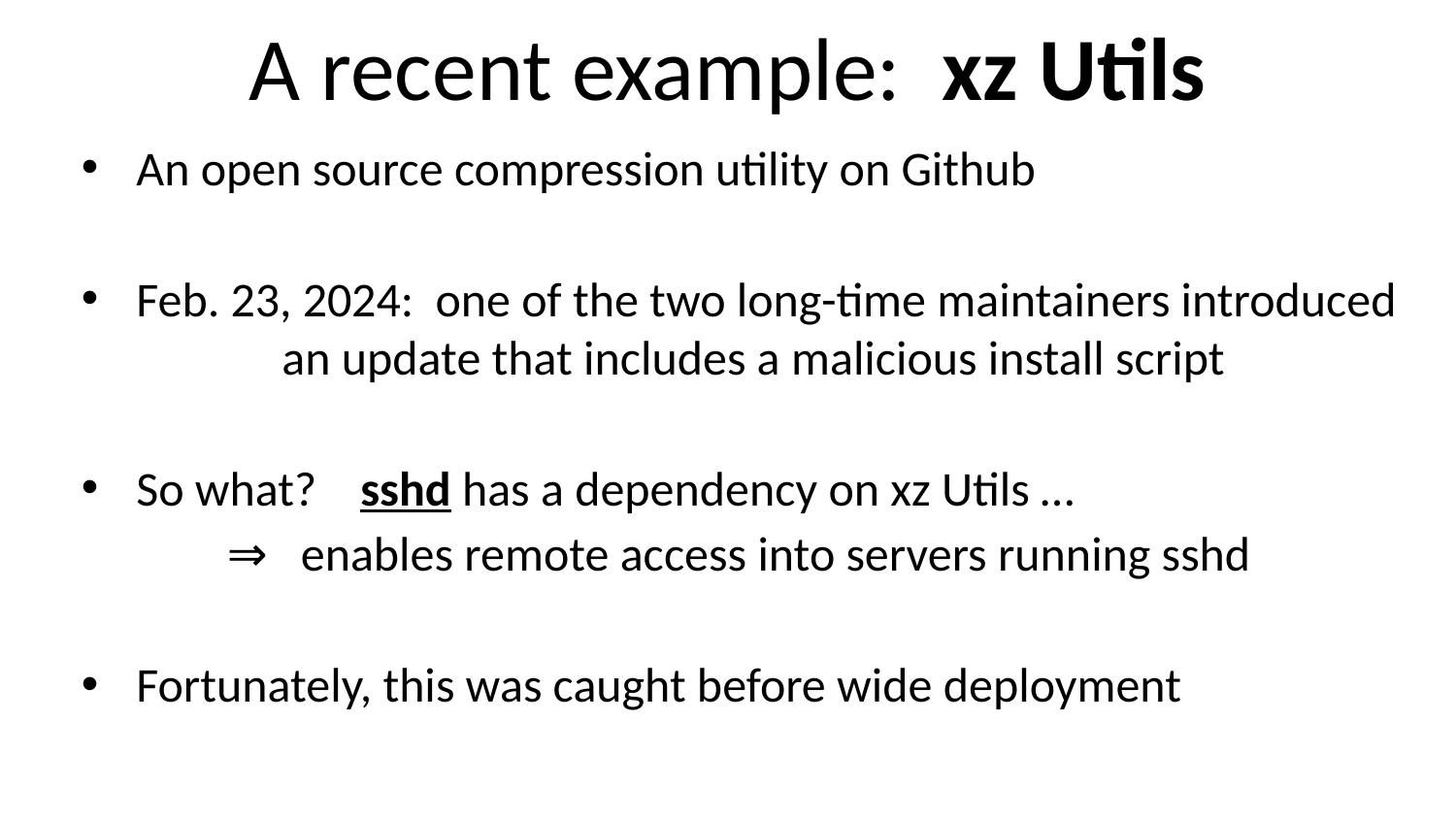

# A recent example:  xz Utils
An open source compression utility on Github

Feb. 23, 2024:  one of the two long-time maintainers introduced
	an update that includes a malicious install script

So what?    sshd has a dependency on xz Utils …
	⇒   enables remote access into servers running sshd

Fortunately, this was caught before wide deployment